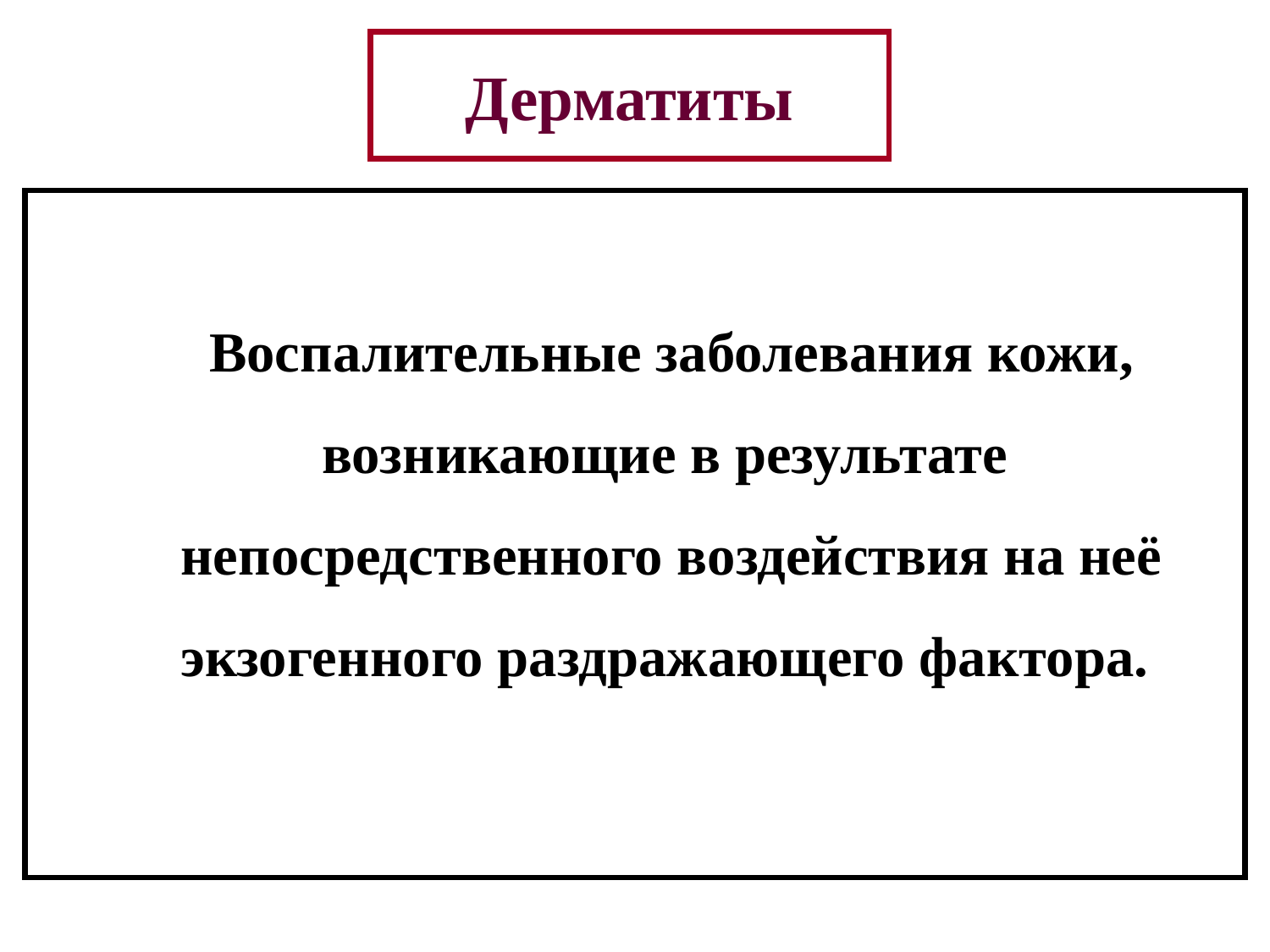

Дерматиты

#

Воспалительные заболевания кожи, возникающие в результате
непосредственного воздействия на неё экзогенного раздражающего фактора.